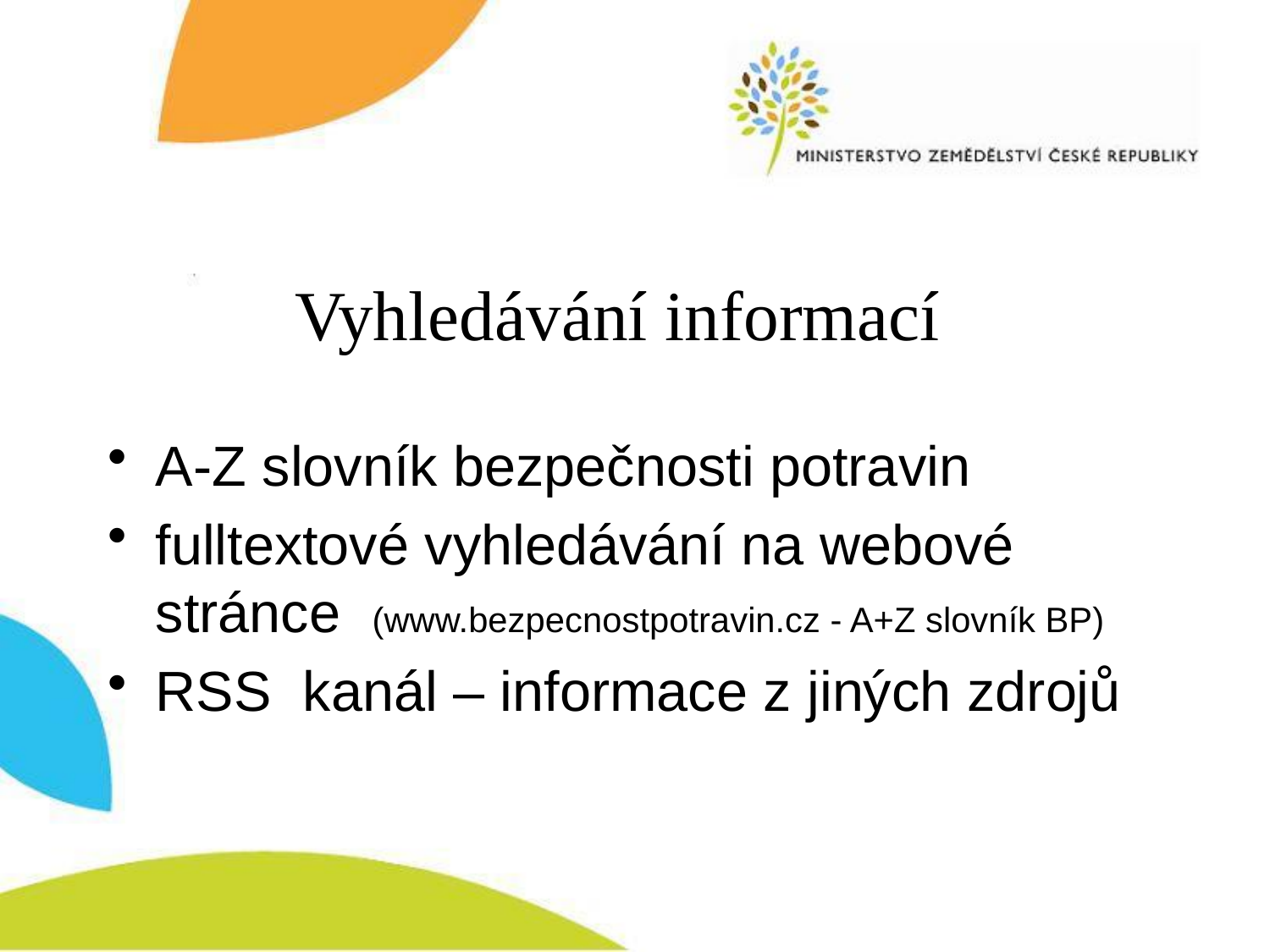

# Vyhledávání informací
A-Z slovník bezpečnosti potravin
fulltextové vyhledávání na webové stránce  (www.bezpecnostpotravin.cz - A+Z slovník BP)
RSS  kanál – informace z jiných zdrojů